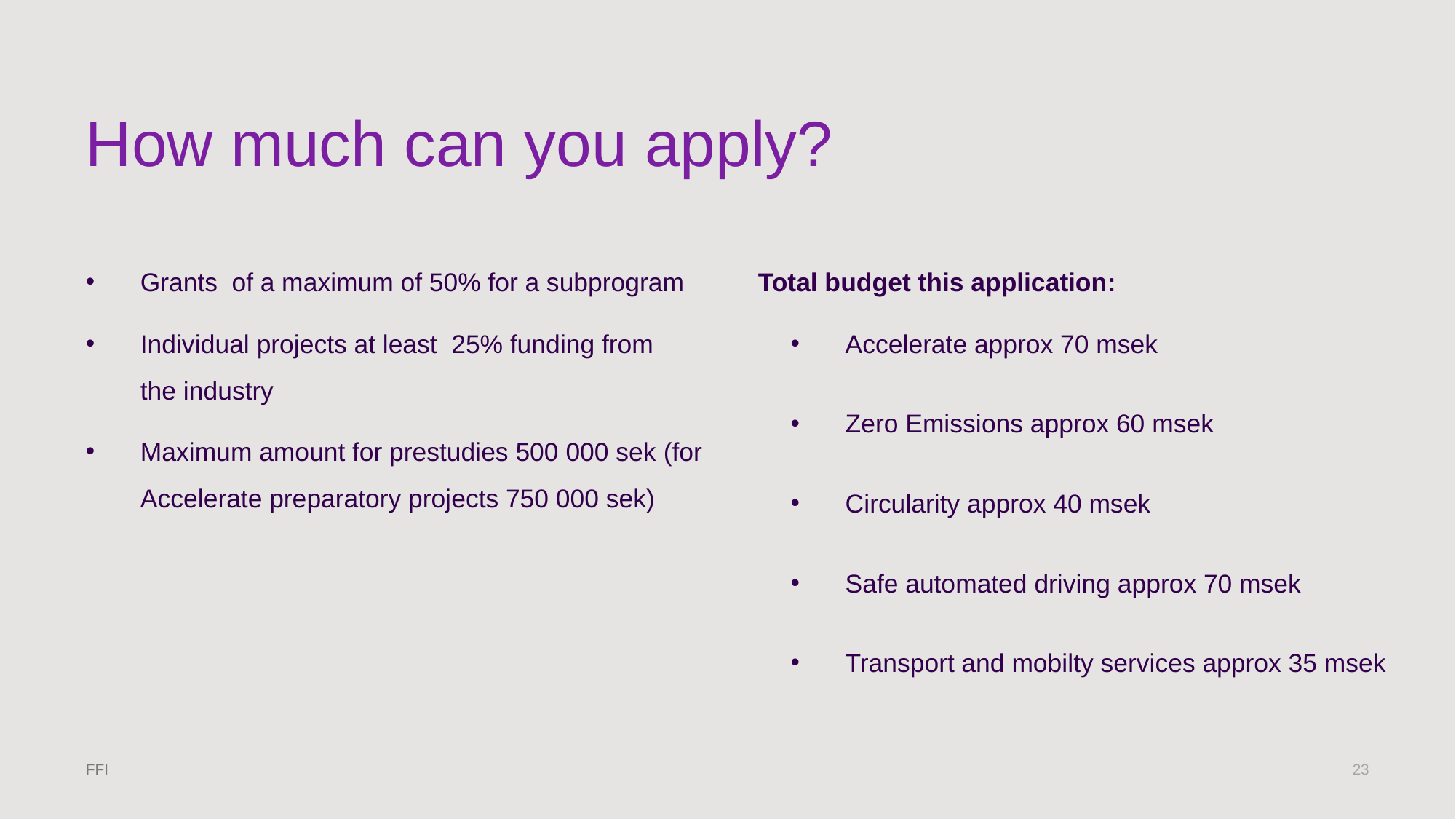

# How much can you apply?
Grants  of a maximum of 50% for a subprogram​
Individual projects at least  25% funding from the industry​
Maximum amount for prestudies 500 000 sek​ (for Accelerate preparatory projects 750 000 sek)

Total budget this application​:
Accelerate approx 70 msek
Zero Emissions approx 60 msek
Circularity approx 40 msek
Safe automated driving approx 70 msek
Transport and mobilty services approx 35 msek

23